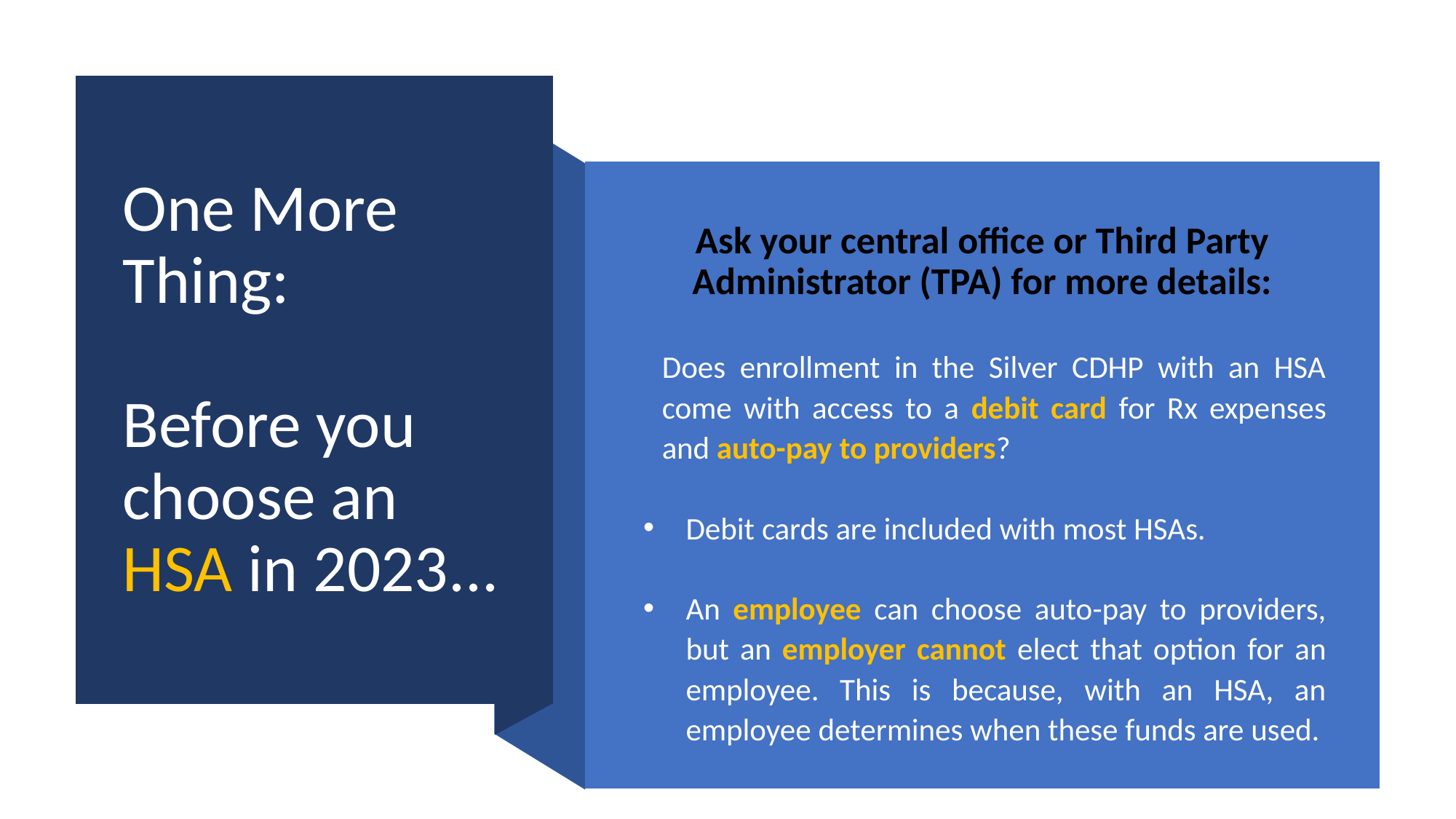

# One More Thing: Before you choose an HSA in 2023...

Ask your central office or Third Party Administrator (TPA) for more details:

Does enrollment in the Silver CDHP with an HSA come with access to a debit card for Rx expenses and auto-pay to providers?

Debit cards are included with most HSAs.

An employee can choose auto-pay to providers, but an employer cannot elect that option for an employee. This is because, with an HSA, an employee determines when these funds are used.